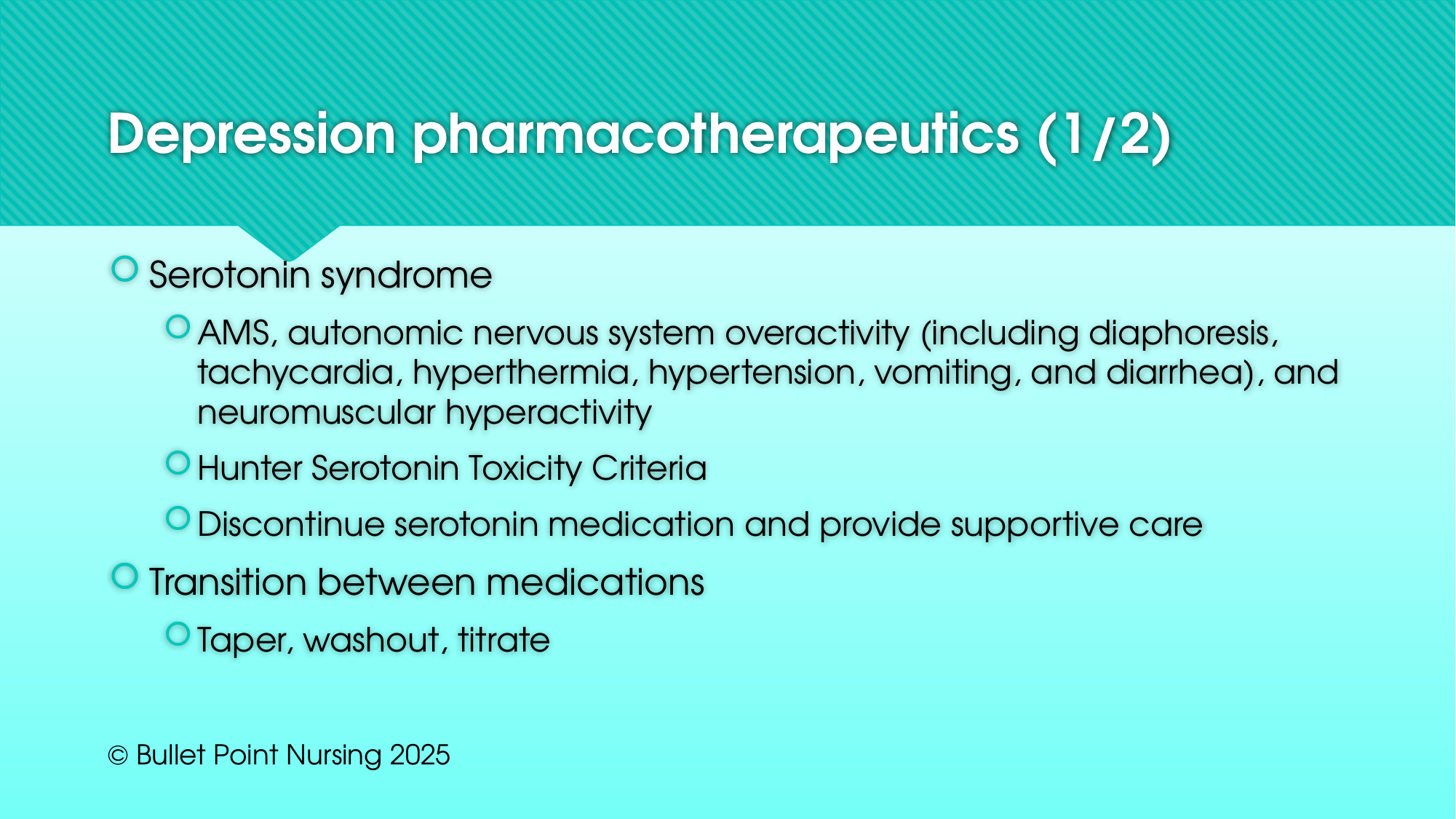

# Depression pharmacotherapeutics (1/2)
Serotonin syndrome
AMS, autonomic nervous system overactivity (including diaphoresis, tachycardia, hyperthermia, hypertension, vomiting, and diarrhea), and neuromuscular hyperactivity
Hunter Serotonin Toxicity Criteria
Discontinue serotonin medication and provide supportive care
Transition between medications
Taper, washout, titrate

© Bullet Point Nursing 2025